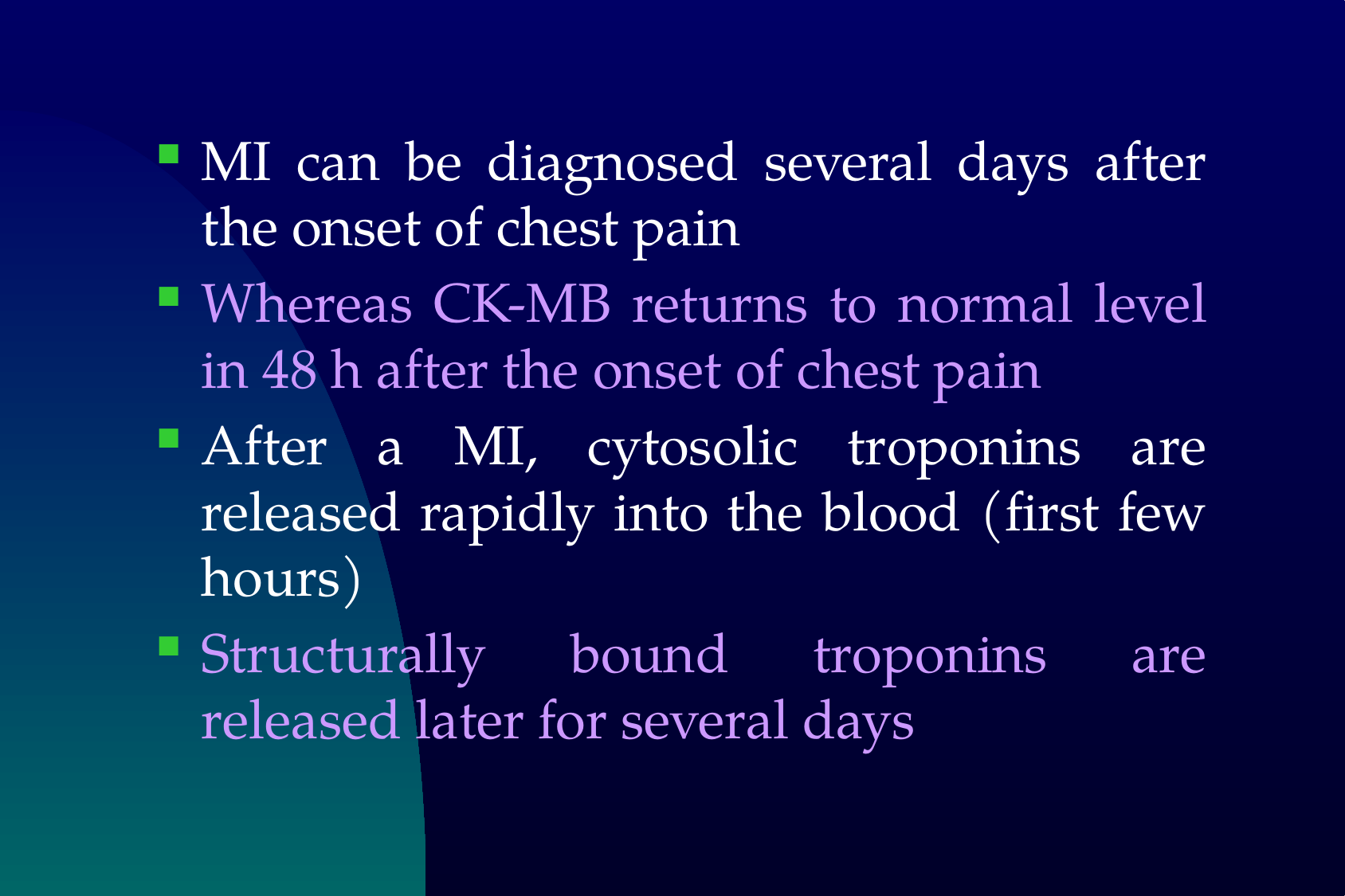

MI can be diagnosed several days after the onset of chest pain
Whereas CK-MB returns to normal level in 48 h after the onset of chest pain
After a MI, cytosolic troponins are released rapidly into the blood (first few hours)
Structurally bound troponins are released later for several days